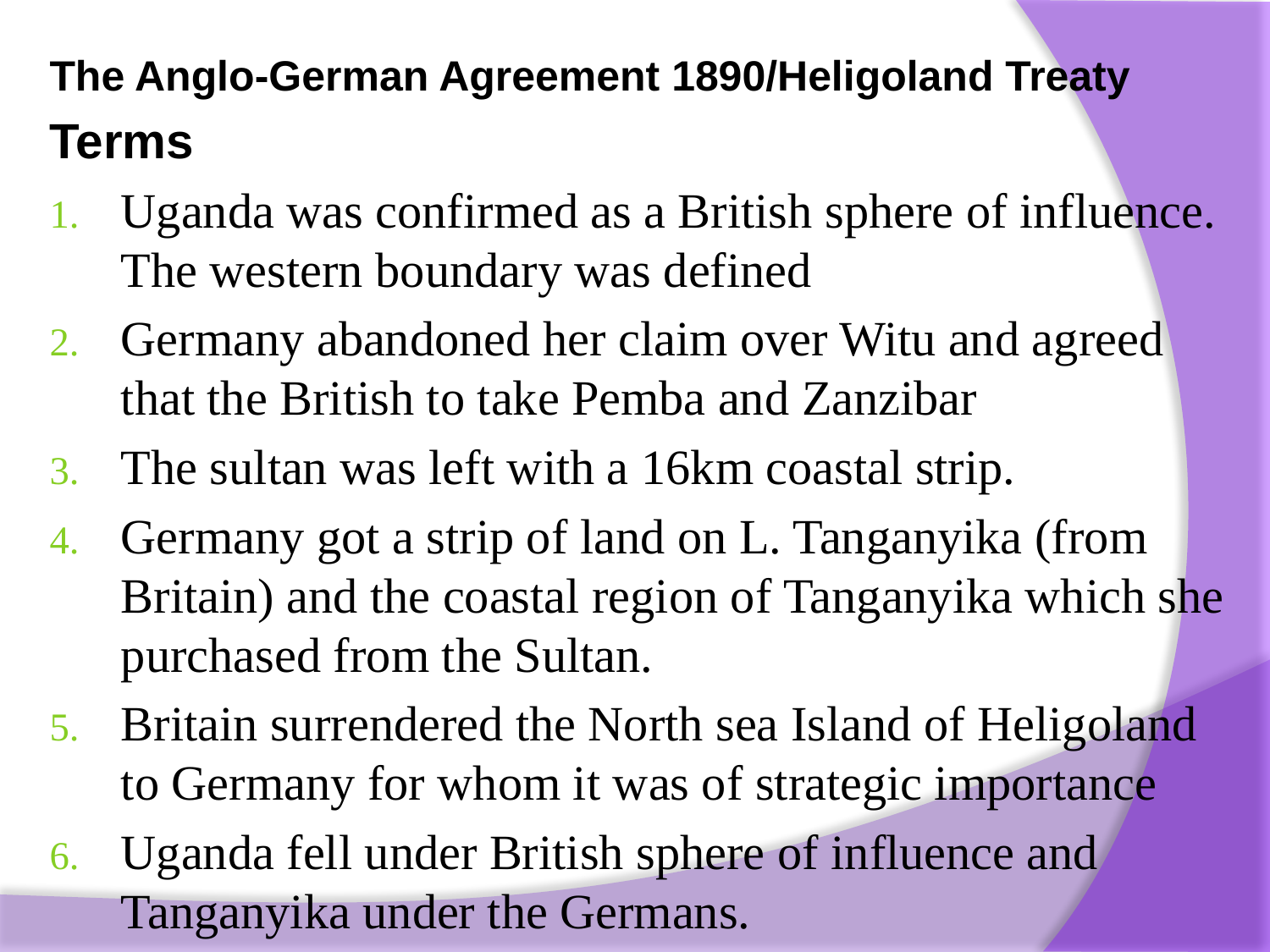

The Anglo-German Agreement 1890/Heligoland Treaty
Terms
Uganda was confirmed as a British sphere of influence. The western boundary was defined
Germany abandoned her claim over Witu and agreed that the British to take Pemba and Zanzibar
The sultan was left with a 16km coastal strip.
Germany got a strip of land on L. Tanganyika (from Britain) and the coastal region of Tanganyika which she purchased from the Sultan.
Britain surrendered the North sea Island of Heligoland to Germany for whom it was of strategic importance
Uganda fell under British sphere of influence and Tanganyika under the Germans.